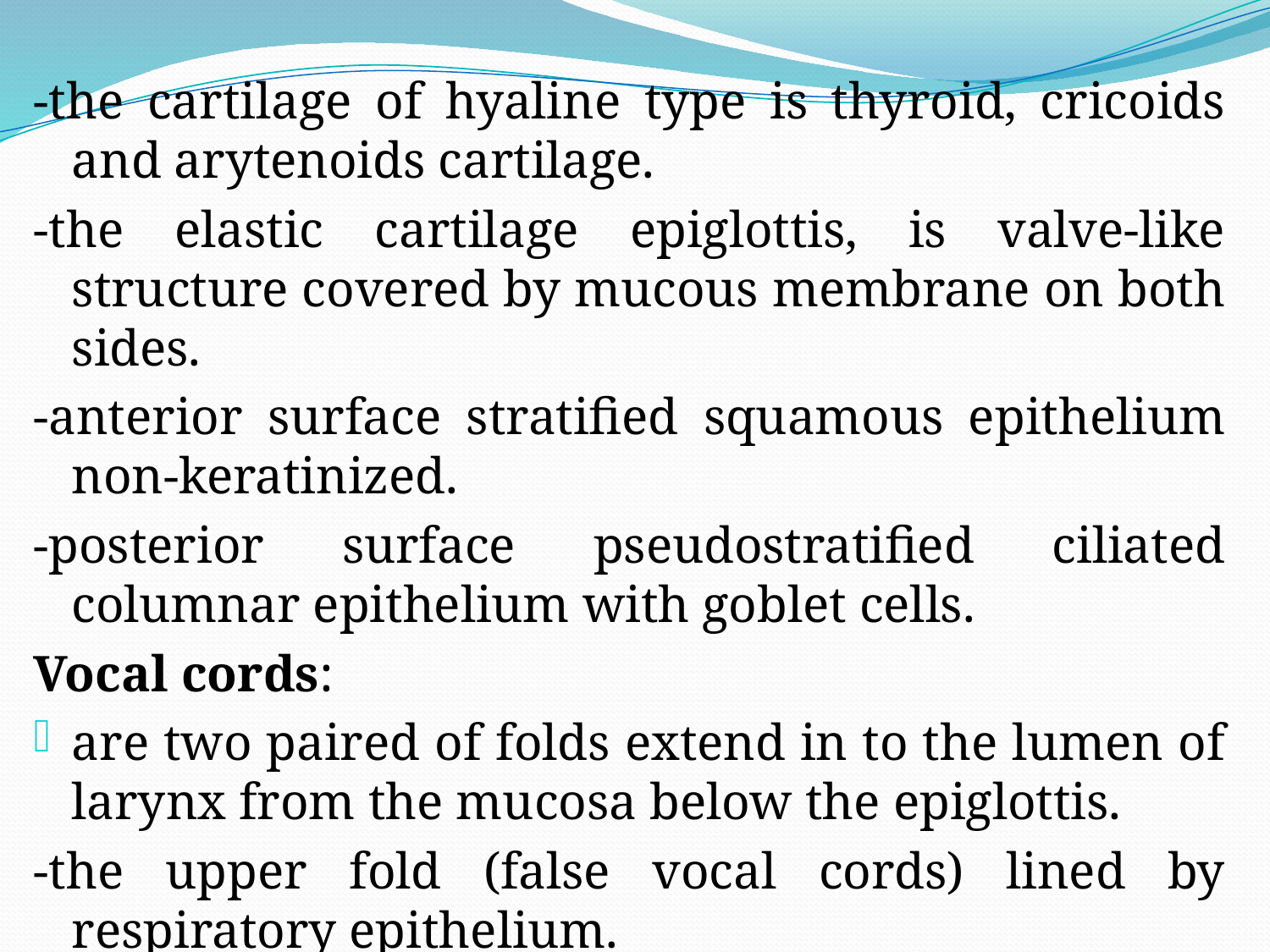

#
-the cartilage of hyaline type is thyroid, cricoids and arytenoids cartilage.
-the elastic cartilage epiglottis, is valve-like structure covered by mucous membrane on both sides.
-anterior surface stratified squamous epithelium non-keratinized.
-posterior surface pseudostratified ciliated columnar epithelium with goblet cells.
Vocal cords:
are two paired of folds extend in to the lumen of larynx from the mucosa below the epiglottis.
-the upper fold (false vocal cords) lined by respiratory epithelium.